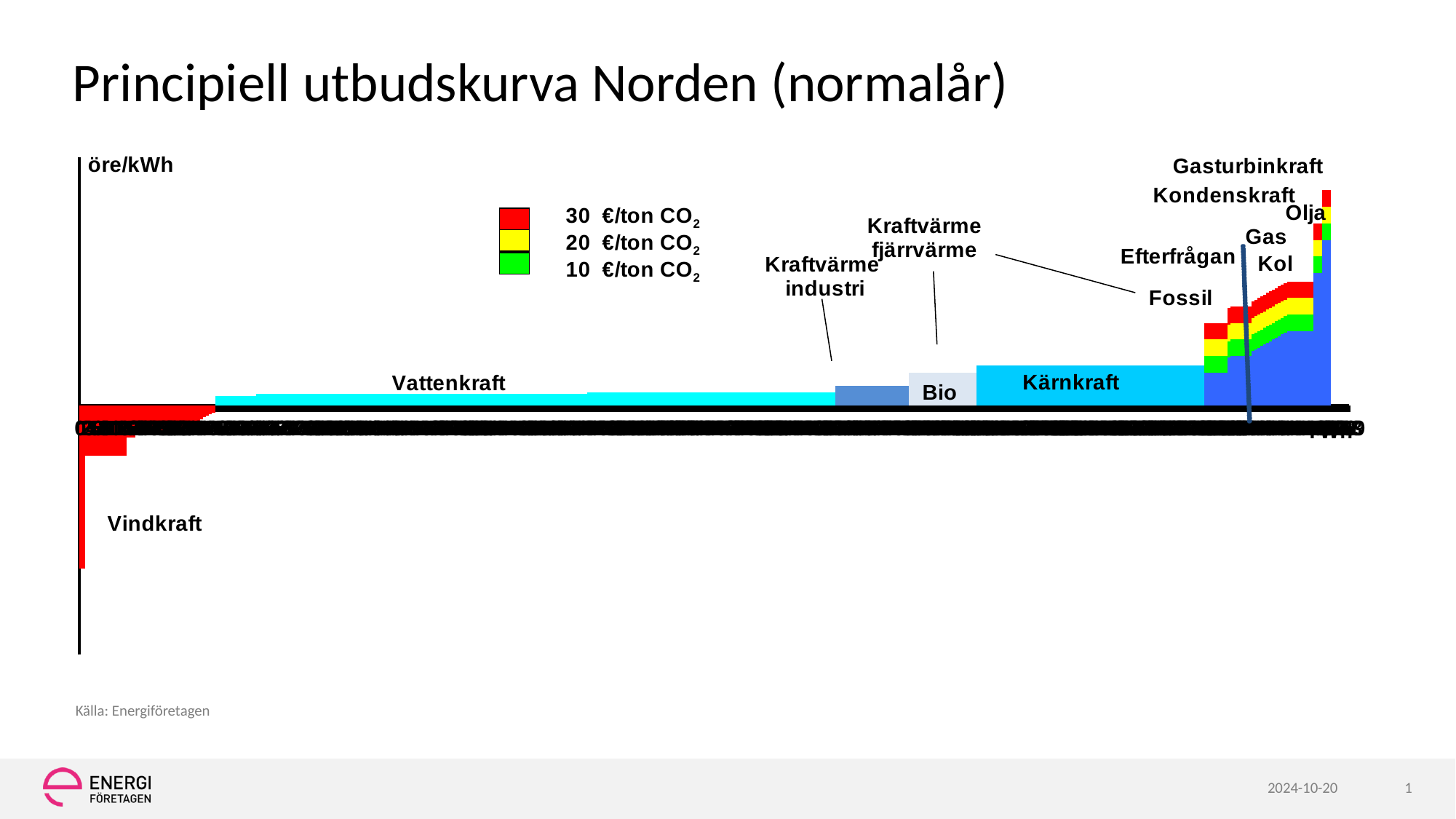

Principiell utbudskurva Norden (normalår)

[unsupported chart]

Källa: Energiföretagen
2024-10-20
1